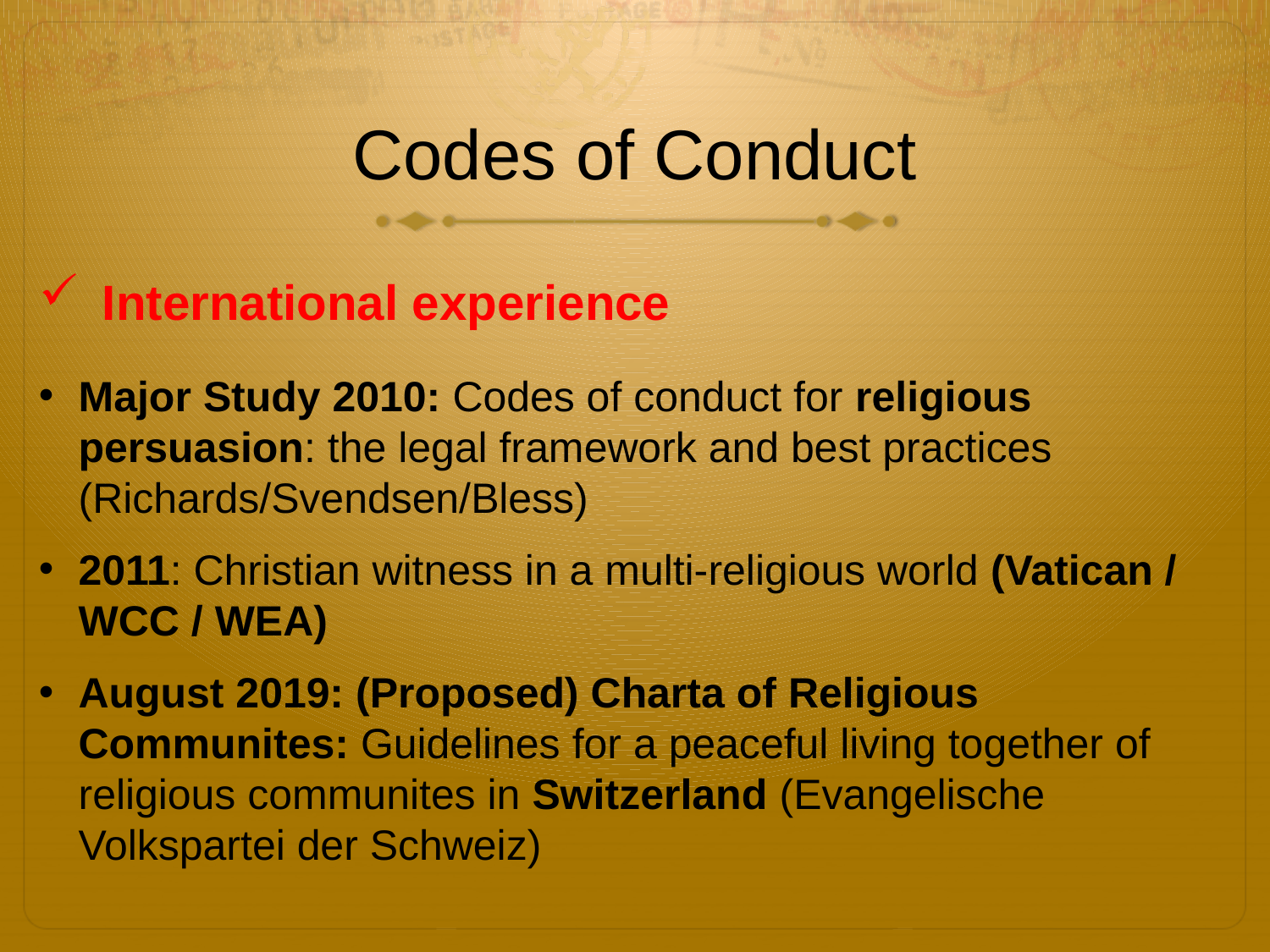

# Codes of Conduct
|  |  |
| --- | --- |
International experience
Major Study 2010: Codes of conduct for religious persuasion: the legal framework and best practices (Richards/Svendsen/Bless)
2011: Christian witness in a multi-religious world (Vatican / WCC / WEA)
August 2019: (Proposed) Charta of Religious Communites: Guidelines for a peaceful living together of religious communites in Switzerland (Evangelische Volkspartei der Schweiz)

|  |
| --- |